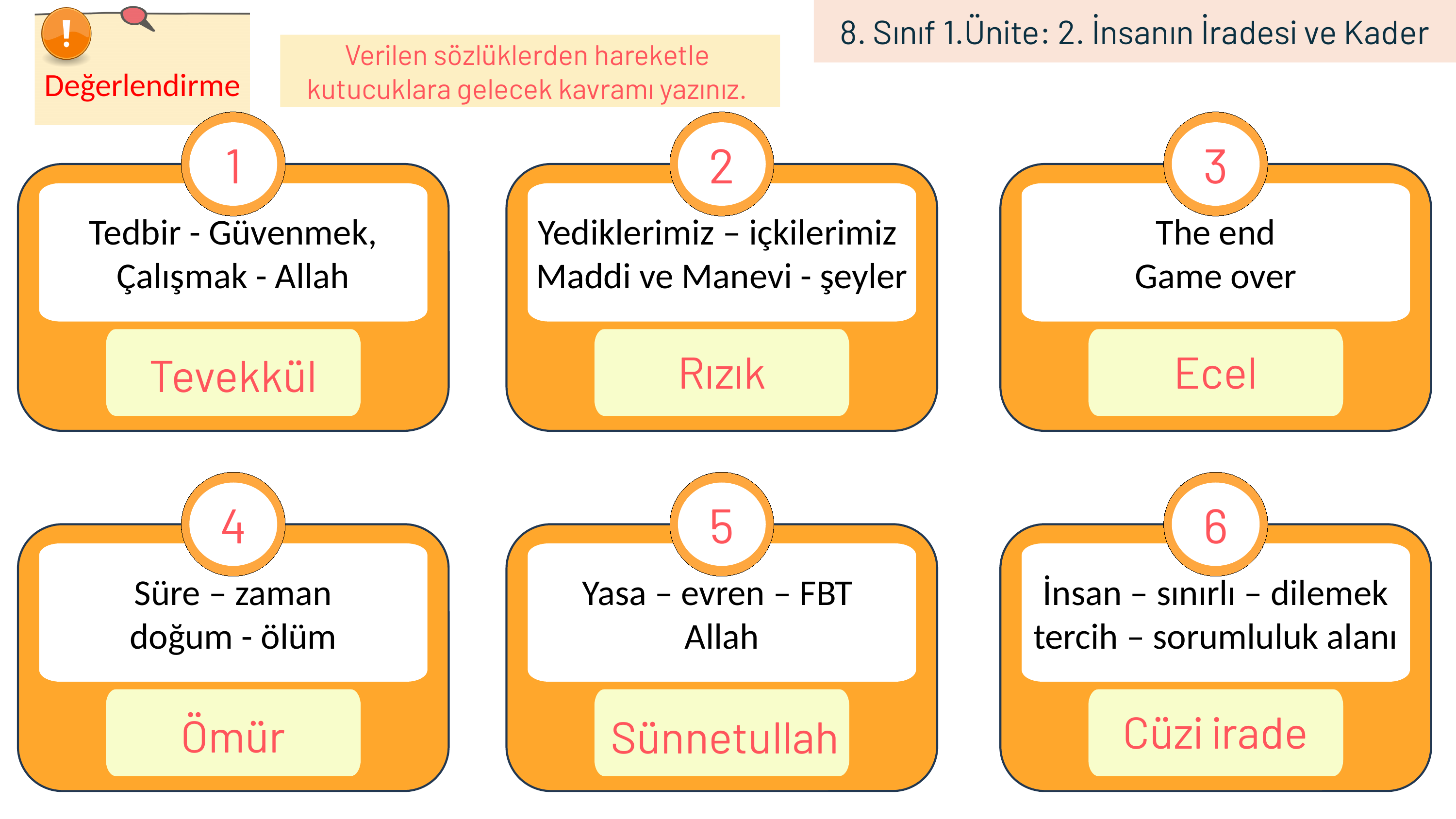

Değerlendirme
Verilen sözlüklerden hareketle  kutucuklara gelecek kavramı yazınız.

1

Tedbir - Güvenmek, Çalışmak - Allah

2

Yediklerimiz – içkilerimiz
Maddi ve Manevi - şeyler

3

The end
Game over

Rızık
Ecel
Tevekkül

4

Süre – zaman
doğum - ölüm

5

Yasa – evren – FBT
Allah

6

İnsan – sınırlı – dilemek
tercih – sorumluluk alanı

Cüzi irade
Ömür
Sünnetullah